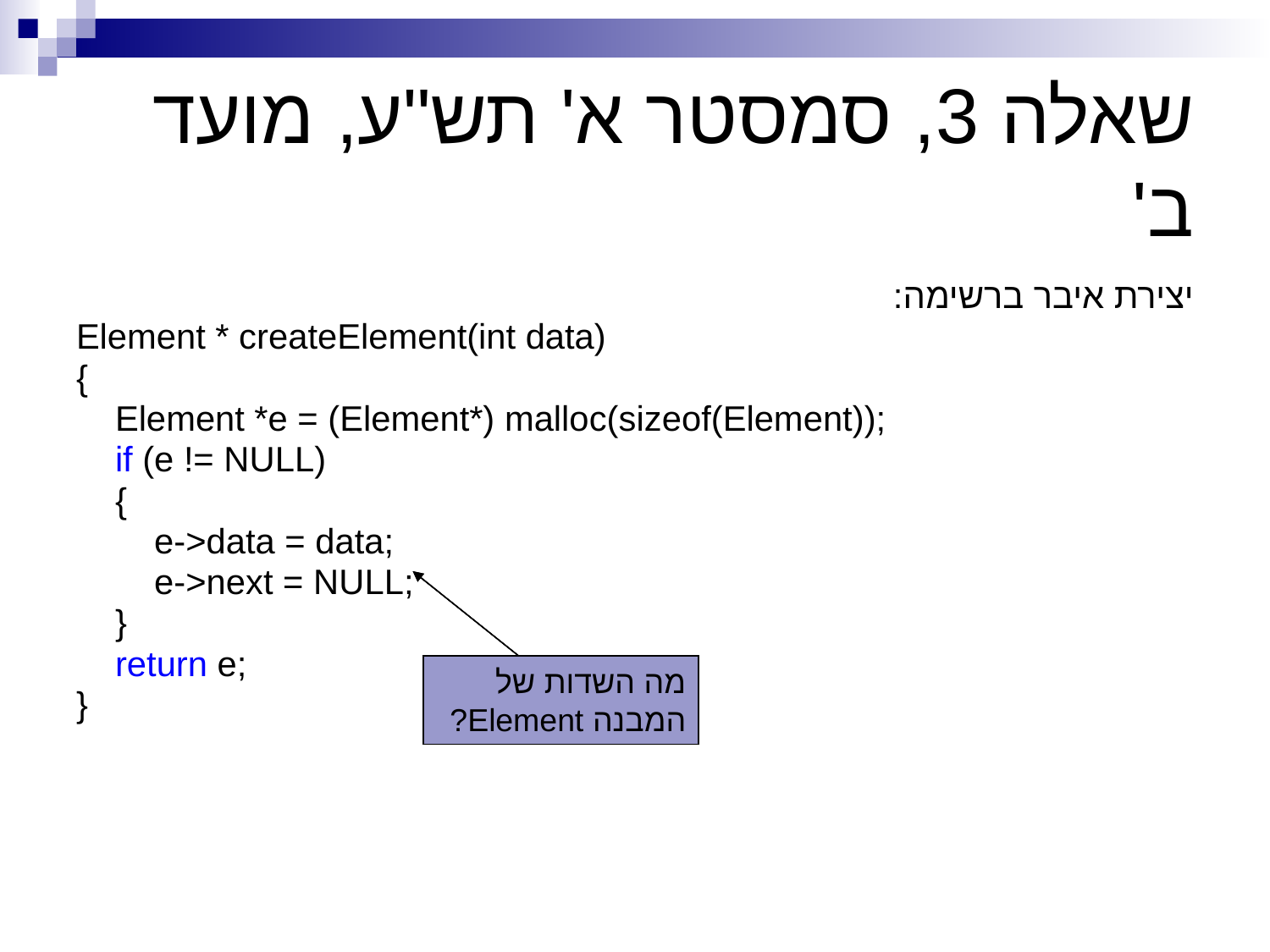

# שאלה 3, סמסטר א' תש"ע, מועד ב'
יצירת איבר ברשימה:
Element * createElement(int data)
{
    Element *e = (Element*) malloc(sizeof(Element));
    if (e != NULL)
    {
        e->data = data;
        e->next = NULL;
    }
    return e;
}

מה השדות של המבנה Element?
מה השדות של המבנה Element?